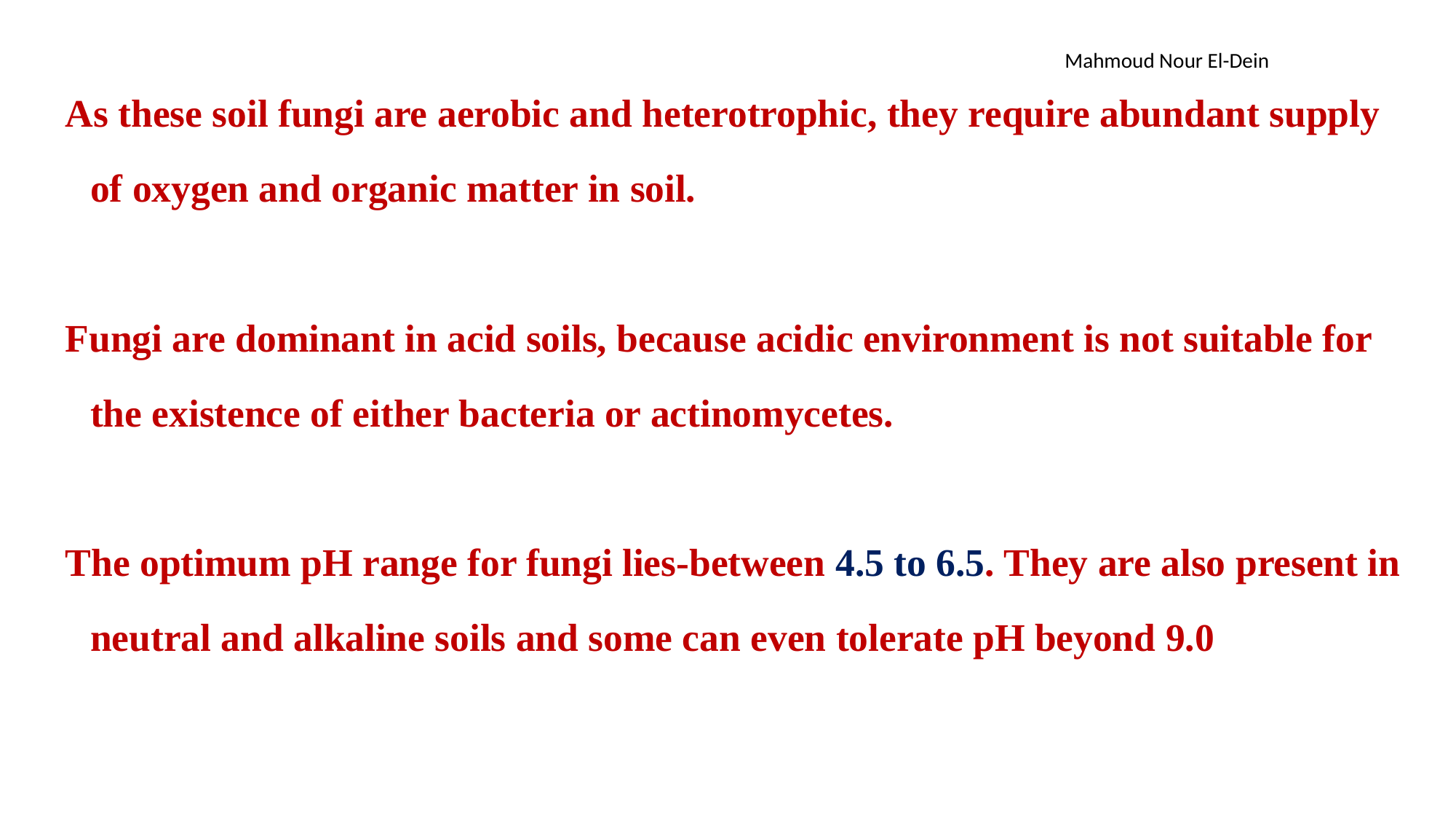

As these soil fungi are aerobic and heterotrophic, they require abundant supply of oxygen and organic matter in soil.

Fungi are dominant in acid soils, because acidic environment is not suitable for the existence of either bacteria or actinomycetes.

The optimum pH range for fungi lies-between 4.5 to 6.5. They are also present in neutral and alkaline soils and some can even tolerate pH beyond 9.0